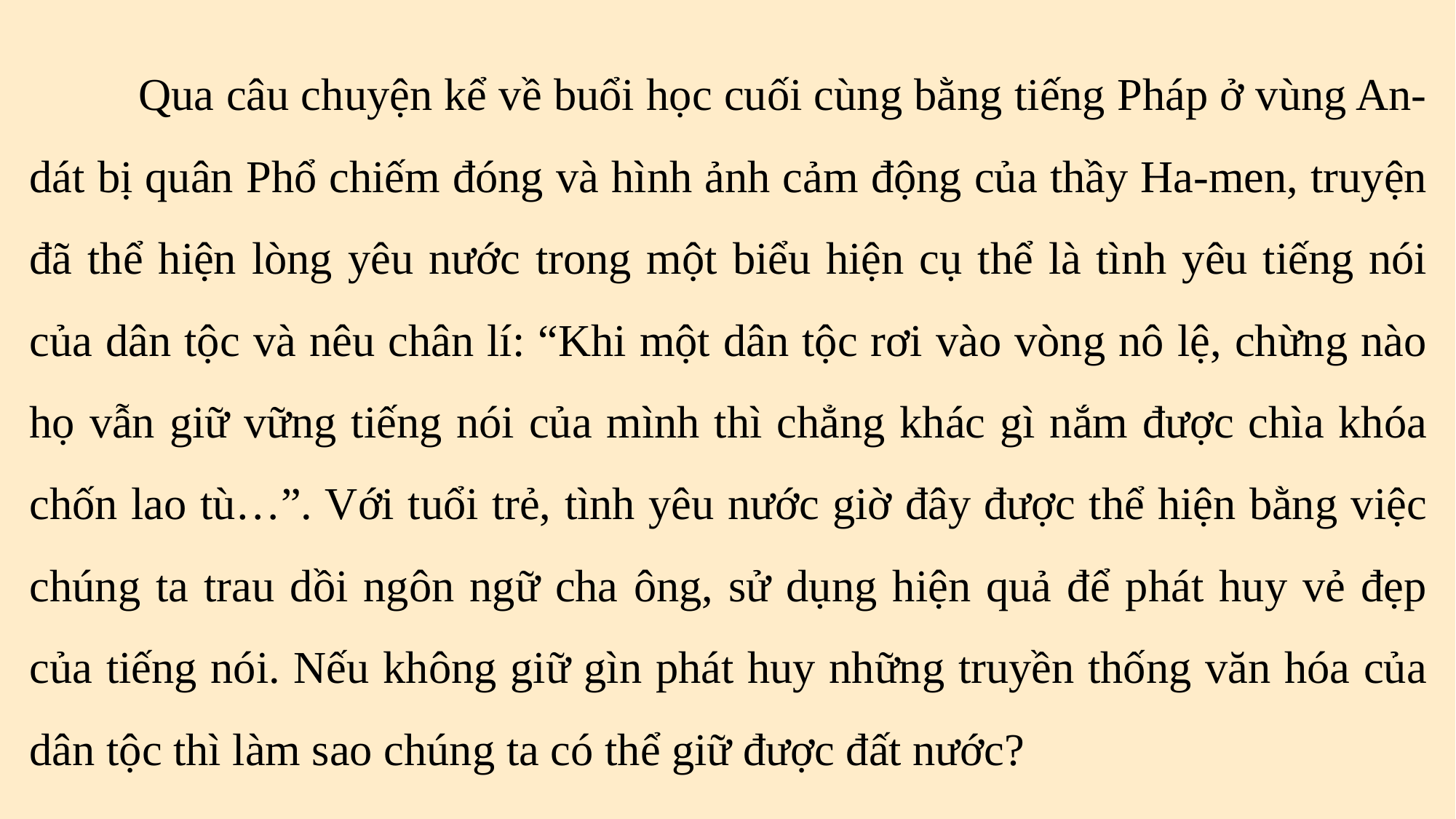

Qua câu chuyện kể về buổi học cuối cùng bằng tiếng Pháp ở vùng An-dát bị quân Phổ chiếm đóng và hình ảnh cảm động của thầy Ha-men, truyện đã thể hiện lòng yêu nước trong một biểu hiện cụ thể là tình yêu tiếng nói của dân tộc và nêu chân lí: “Khi một dân tộc rơi vào vòng nô lệ, chừng nào họ vẫn giữ vững tiếng nói của mình thì chẳng khác gì nắm được chìa khóa chốn lao tù…”. Với tuổi trẻ, tình yêu nước giờ đây được thể hiện bằng việc chúng ta trau dồi ngôn ngữ cha ông, sử dụng hiện quả để phát huy vẻ đẹp của tiếng nói. Nếu không giữ gìn phát huy những truyền thống văn hóa của dân tộc thì làm sao chúng ta có thể giữ được đất nước?